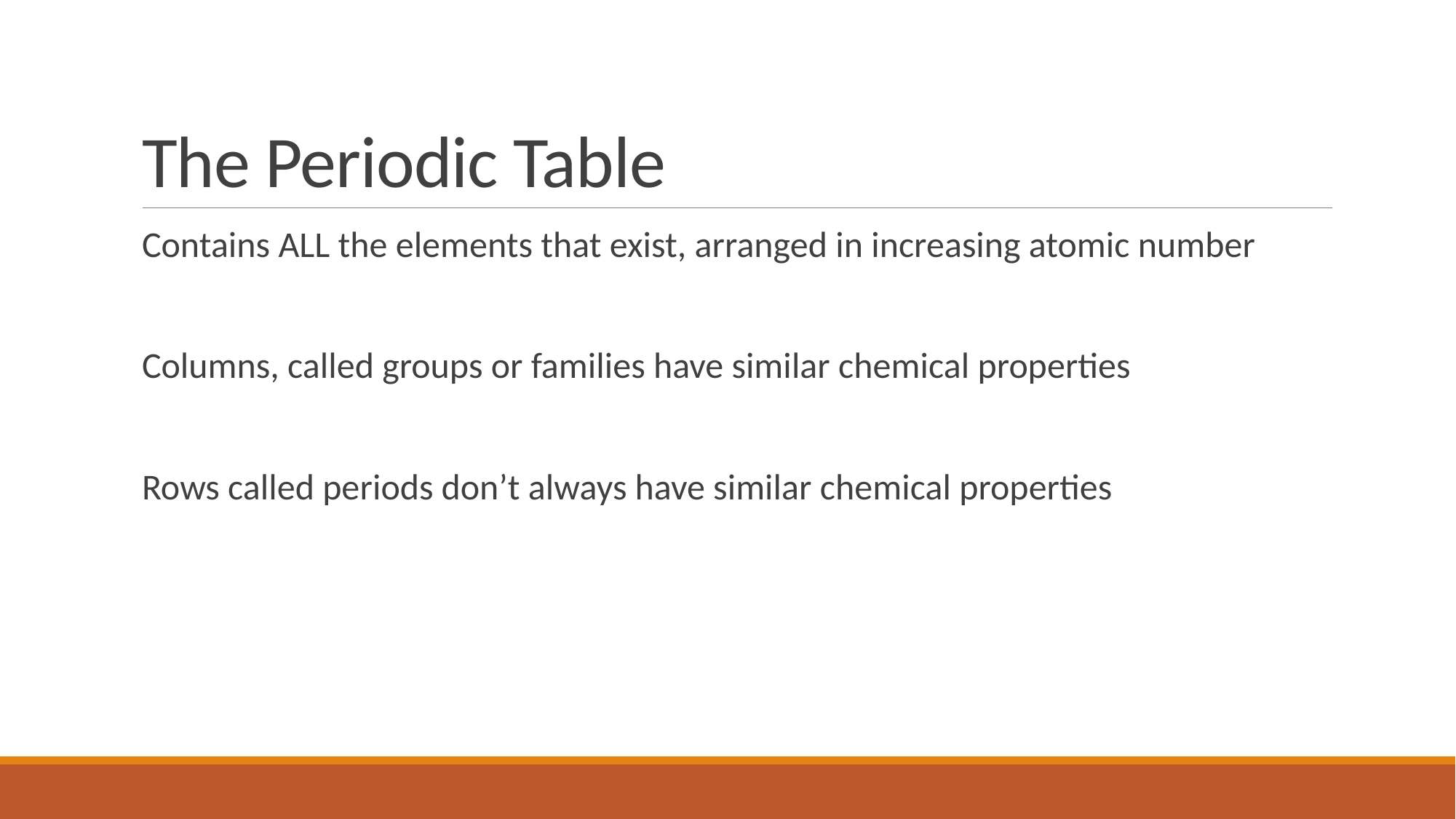

# The Periodic Table
Contains ALL the elements that exist, arranged in increasing atomic number

Columns, called groups or families have similar chemical properties

Rows called periods don’t always have similar chemical properties